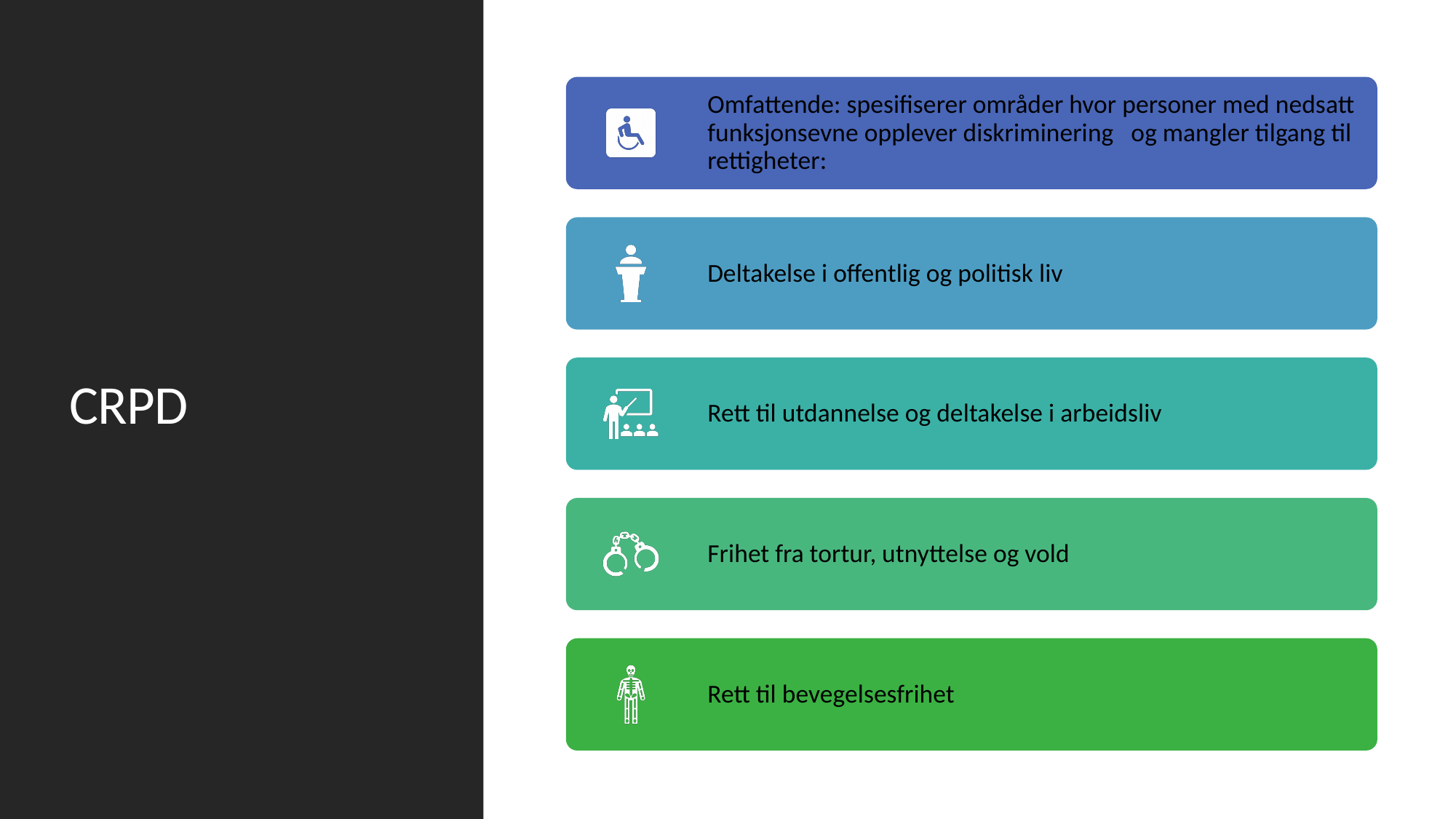

# CRPD
Omfattende: spesifiserer områder hvor personer med nedsatt funksjonsevne opplever diskriminering   og mangler tilgang til rettigheter:
Deltakelse i offentlig og politisk liv
Rett til utdannelse og deltakelse i arbeidsliv
Frihet fra tortur, utnyttelse og vold
Rett til bevegelsesfrihet